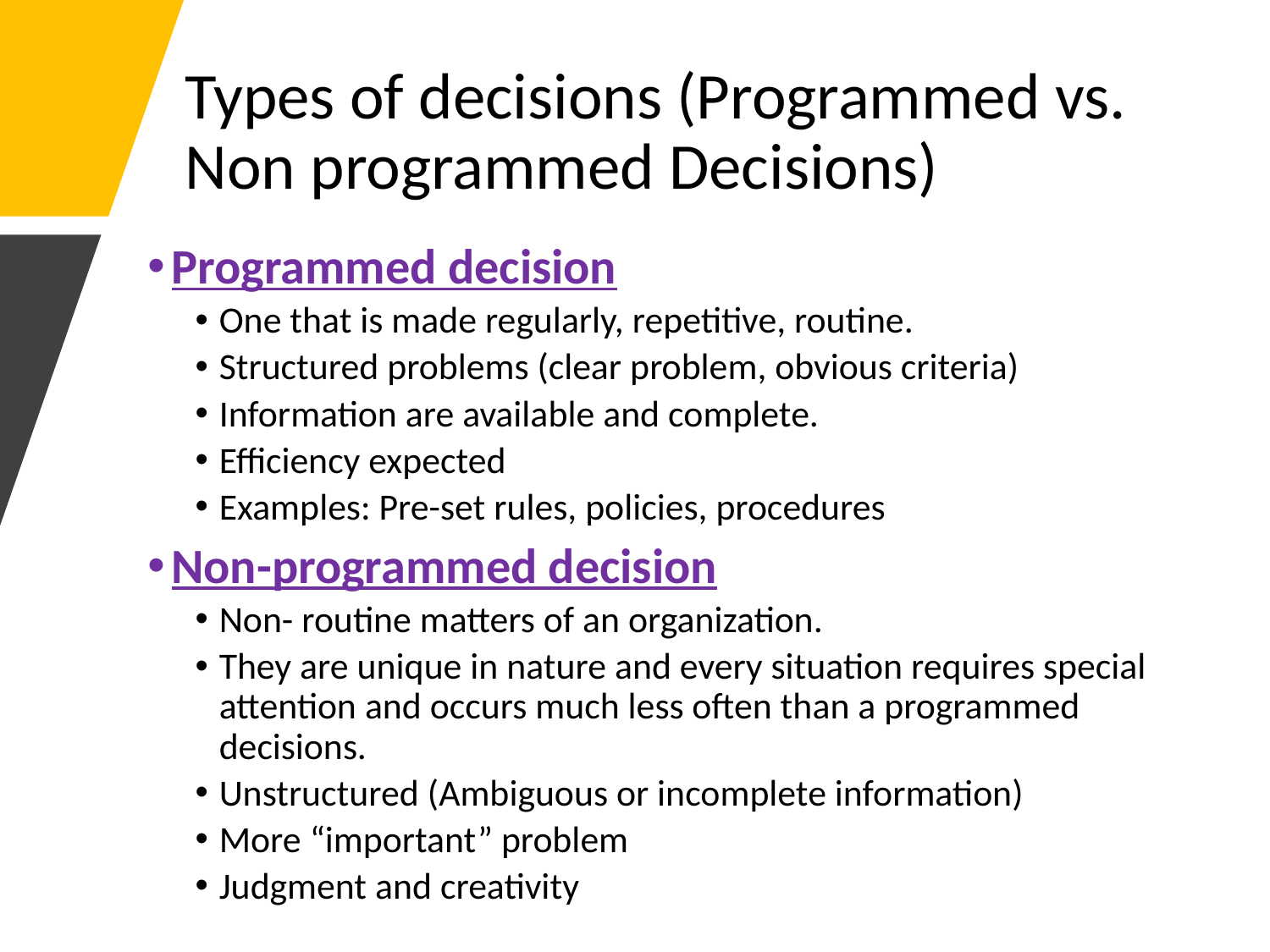

# Types of decisions (Programmed vs. Non programmed Decisions)

Programmed decision
One that is made regularly, repetitive, routine.
Structured problems (clear problem, obvious criteria)
Information are available and complete.
Efficiency expected
Examples: Pre-set rules, policies, procedures
Non-programmed decision
Non- routine matters of an organization.
They are unique in nature and every situation requires special attention and occurs much less often than a programmed decisions.
Unstructured (Ambiguous or incomplete information)
More “important” problem
Judgment and creativity